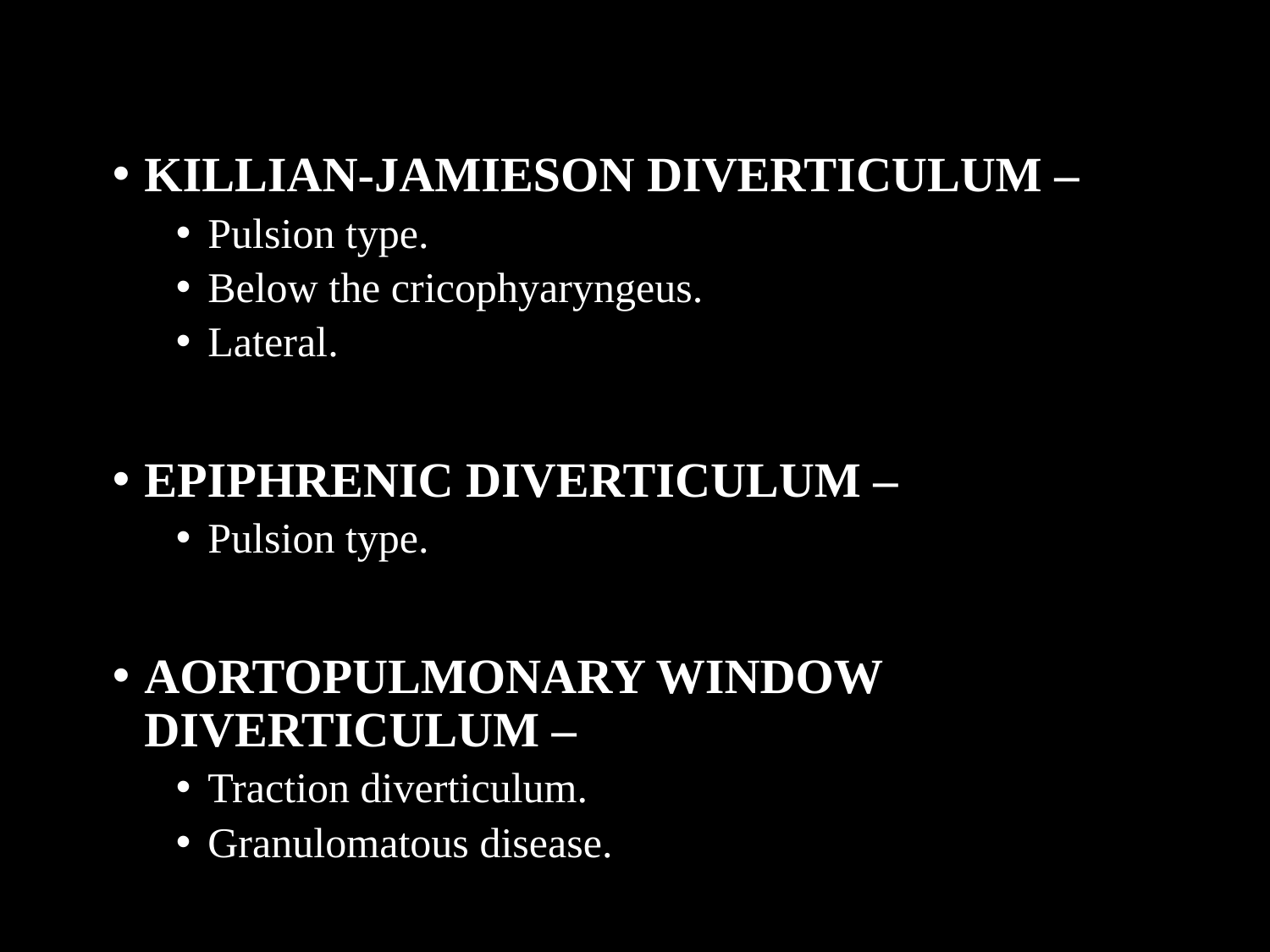

KILLIAN-JAMIESON DIVERTICULUM –
Pulsion type.
Below the cricophyaryngeus.
Lateral.

EPIPHRENIC DIVERTICULUM –
Pulsion type.

AORTOPULMONARY WINDOW DIVERTICULUM –
Traction diverticulum.
Granulomatous disease.